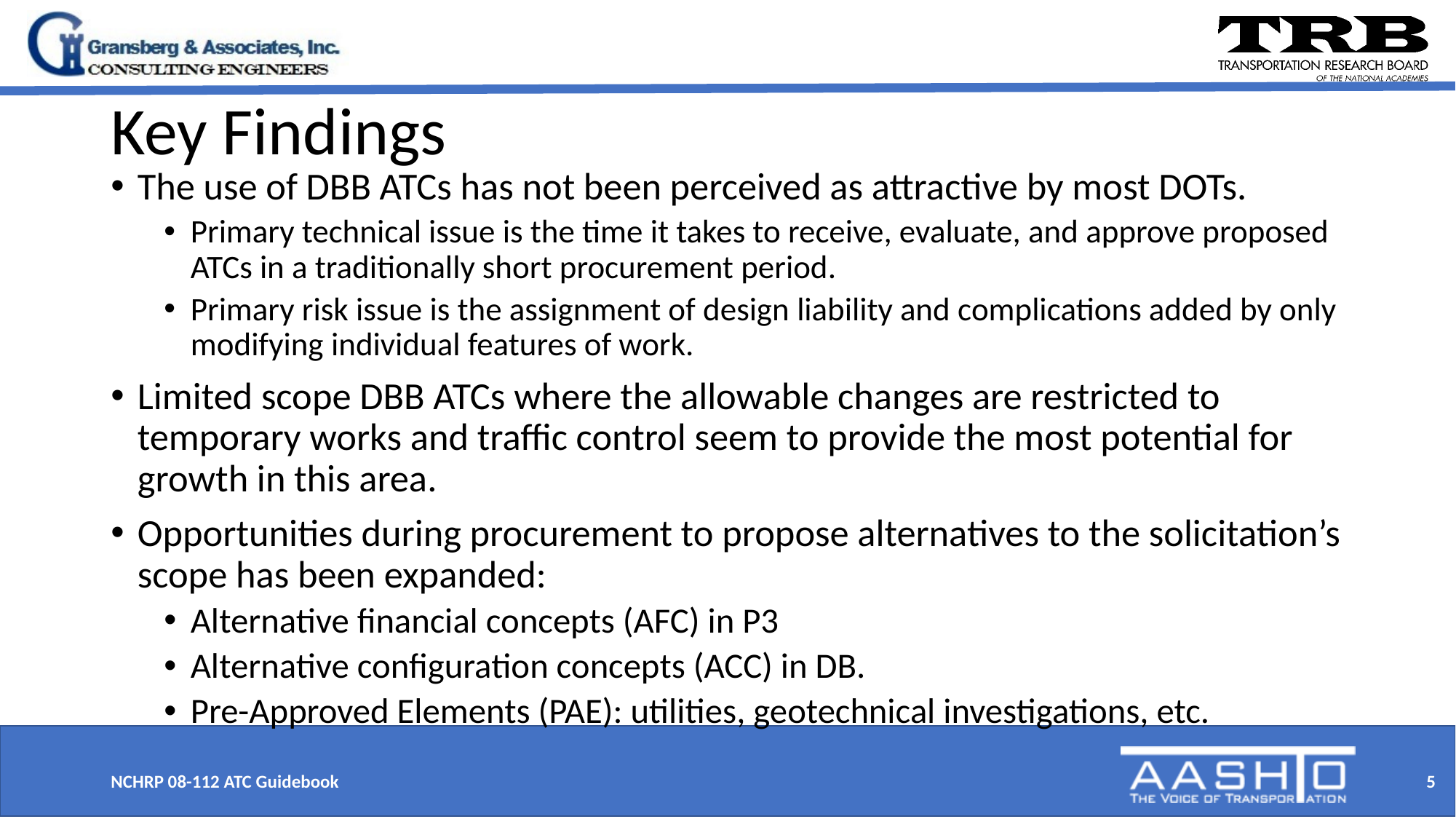

# Key Findings
The use of DBB ATCs has not been perceived as attractive by most DOTs.
Primary technical issue is the time it takes to receive, evaluate, and approve proposed ATCs in a traditionally short procurement period.
Primary risk issue is the assignment of design liability and complications added by only modifying individual features of work.
Limited scope DBB ATCs where the allowable changes are restricted to temporary works and traffic control seem to provide the most potential for growth in this area.
Opportunities during procurement to propose alternatives to the solicitation’s scope has been expanded:
Alternative financial concepts (AFC) in P3
Alternative configuration concepts (ACC) in DB.
Pre-Approved Elements (PAE): utilities, geotechnical investigations, etc.
NCHRP 08-112 ATC Guidebook
5